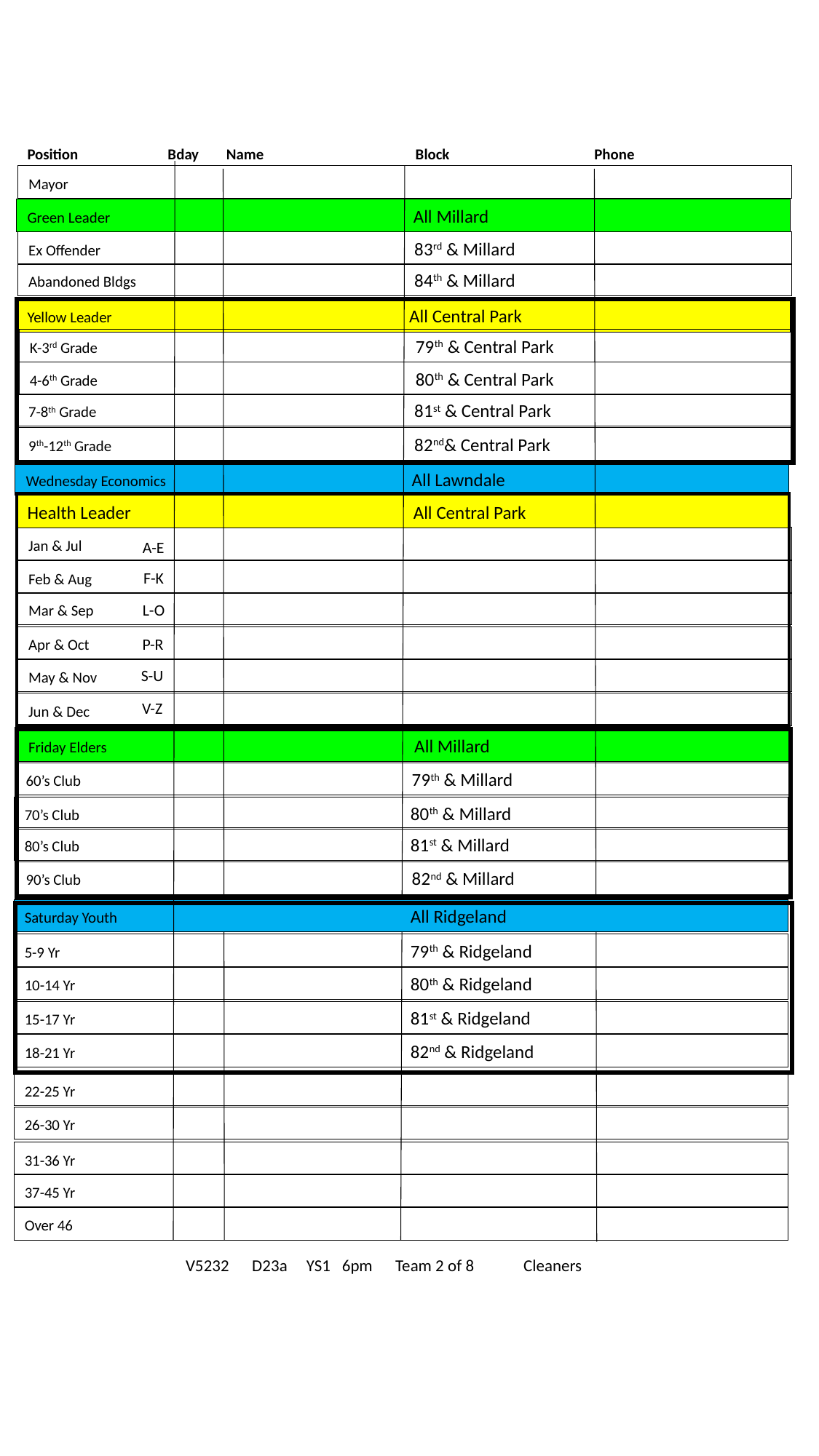

Position                          Bday        Name                                            Block                                          Phone
Mayor
Green Leader                                              	              All Millard
Ex Offender                                                  	              83rd & Millard
Abandoned Bldgs                                    	              84th & Millard

Yellow Leader                                              	             All Central Park
K-3rd Grade                                                   	              79th & Central Park
4-6th Grade                                                    	              80th & Central Park
7-8th Grade                                               	              81st & Central Park
9th-12th Grade			              82nd& Central Park
Wednesday Economics	              	              All Lawndale

Health Leader                                              	              All Central Park
Jan & Jul
A-E
Feb & Aug
F-K
Mar & Sep
L-O
Apr & Oct
P-R
May & Nov
S-U
V-Z
Jun & Dec
Friday Elders                                                    	              All Millard

60’s Club                                                	              79th & Millard
70’s Club                                                	              80th & Millard
80’s Club                       	                   	              81st & Millard
90’s Club                                                    	              82nd & Millard
Saturday Youth		              	              All Ridgeland

5-9 Yr                                                      	              79th & Ridgeland
10-14 Yr                                      	          	              80th & Ridgeland
15-17 Yr                                                    	              81st & Ridgeland
18-21 Yr                                                     	              82nd & Ridgeland
22-25 Yr
26-30 Yr
31-36 Yr
37-45 Yr
Over 46
V5232      D23a     YS1   6pm      Team 2 of 8             Cleaners